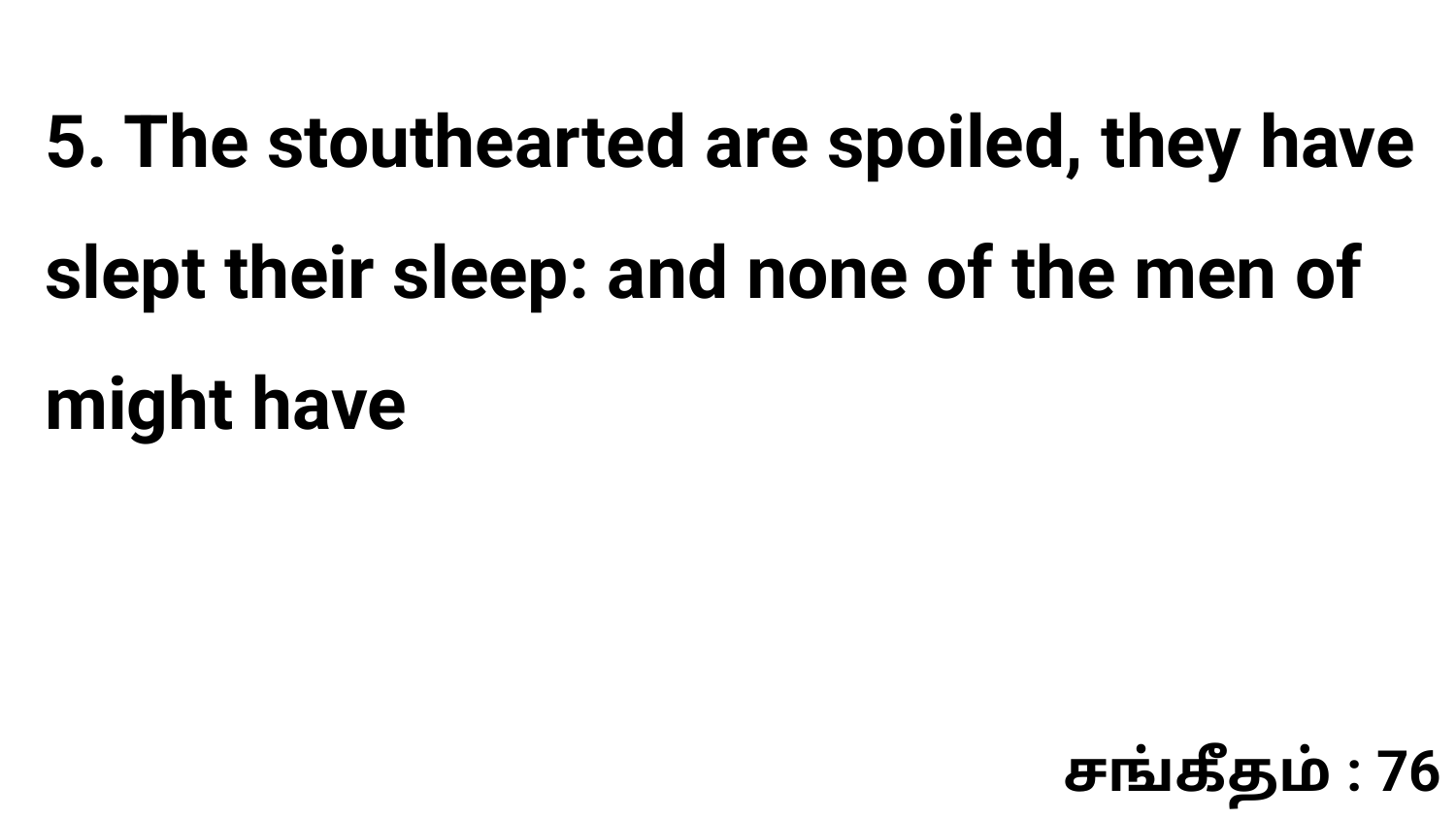

5. The stouthearted are spoiled, they have slept their sleep: and none of the men of might have
சங்கீதம் : 76